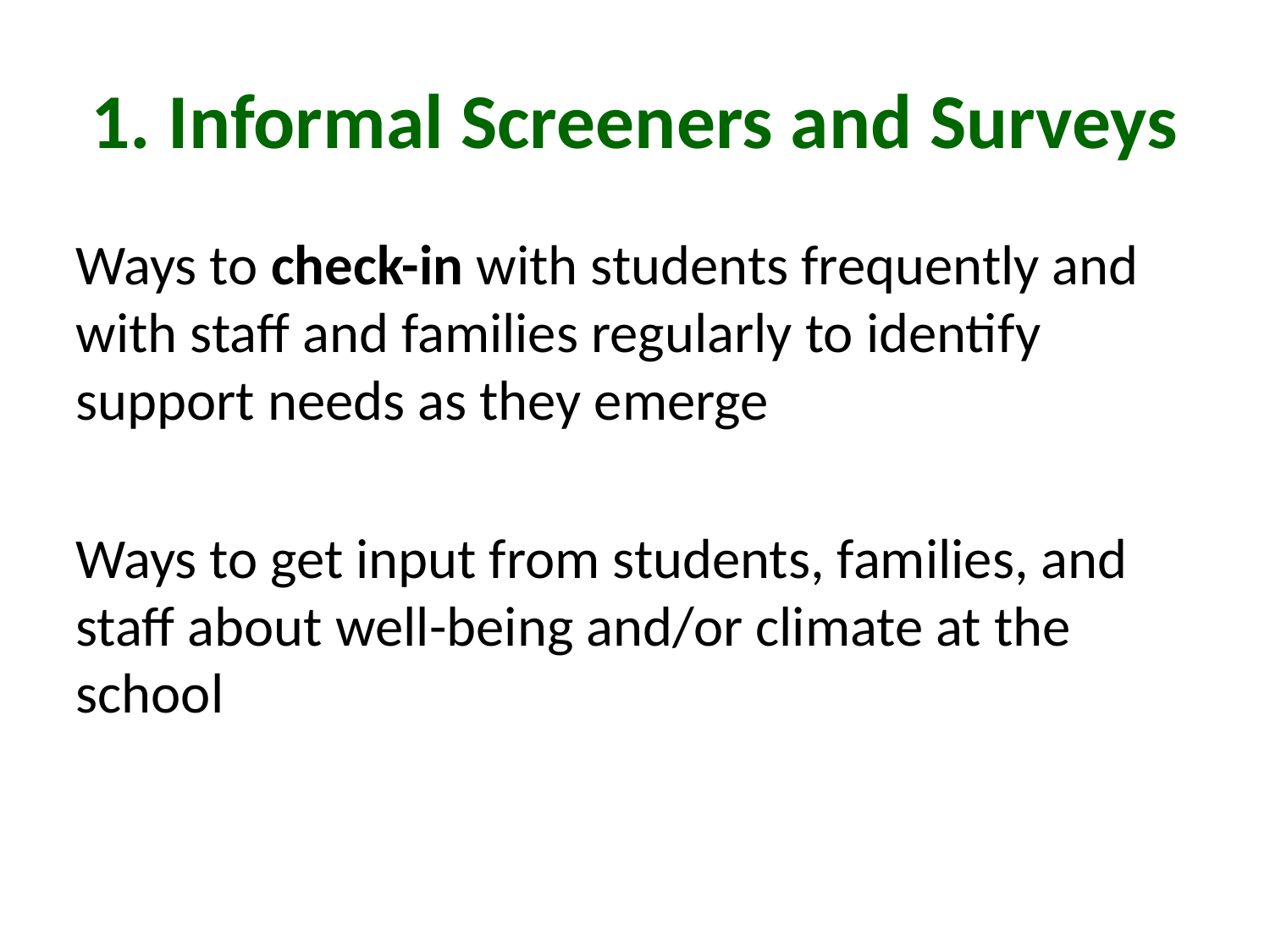

# 1. Informal Screeners and Surveys
Ways to check-in with students frequently and with staff and families regularly to identify support needs as they emerge

Ways to get input from students, families, and staff about well-being and/or climate at the school